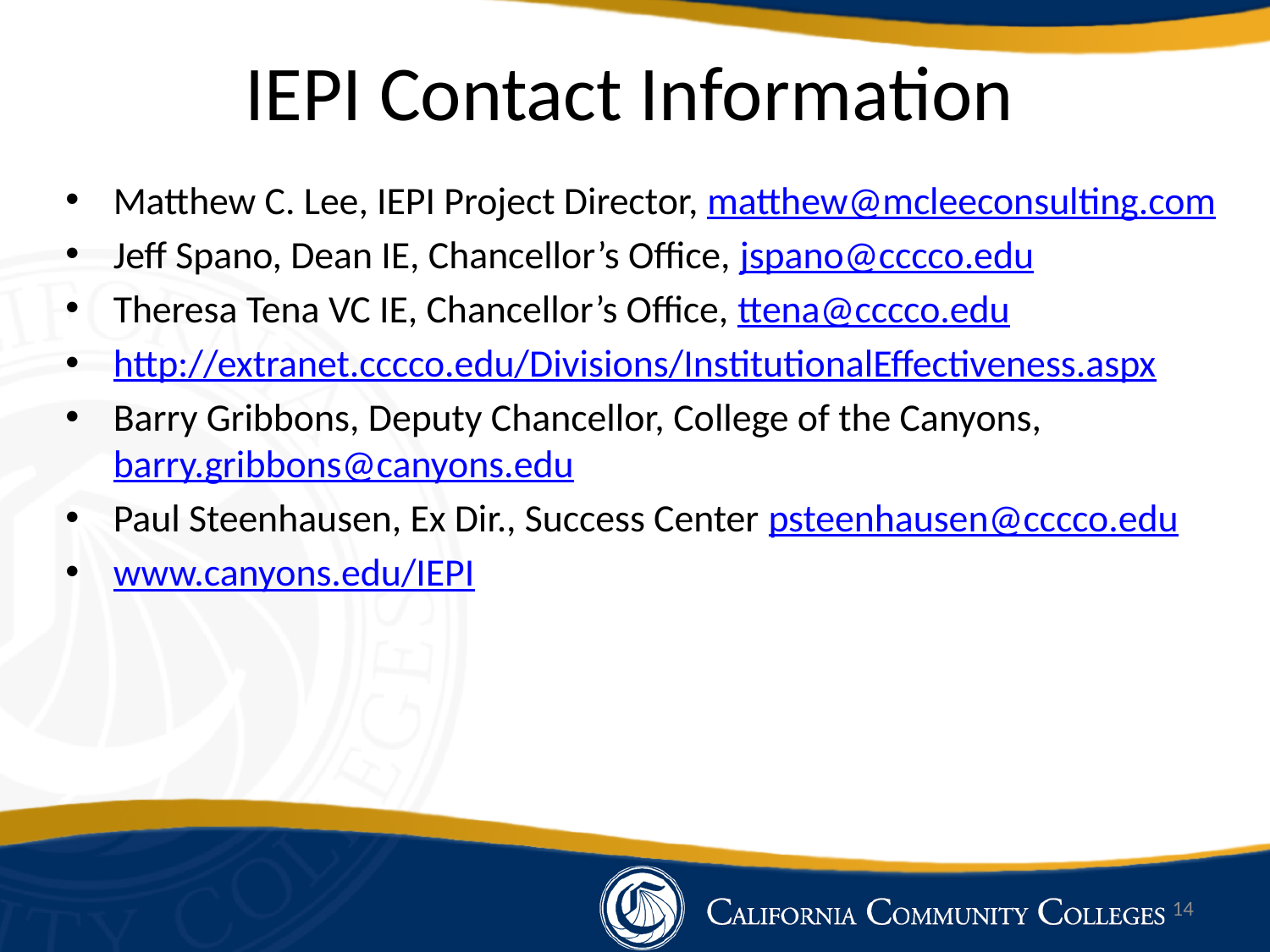

# IEPI Contact Information
Matthew C. Lee, IEPI Project Director, matthew@mcleeconsulting.com
Jeff Spano, Dean IE, Chancellor’s Office, jspano@cccco.edu
Theresa Tena VC IE, Chancellor’s Office, ttena@cccco.edu
http://extranet.cccco.edu/Divisions/InstitutionalEffectiveness.aspx
Barry Gribbons, Deputy Chancellor, College of the Canyons, barry.gribbons@canyons.edu
Paul Steenhausen, Ex Dir., Success Center psteenhausen@cccco.edu
www.canyons.edu/IEPI
14